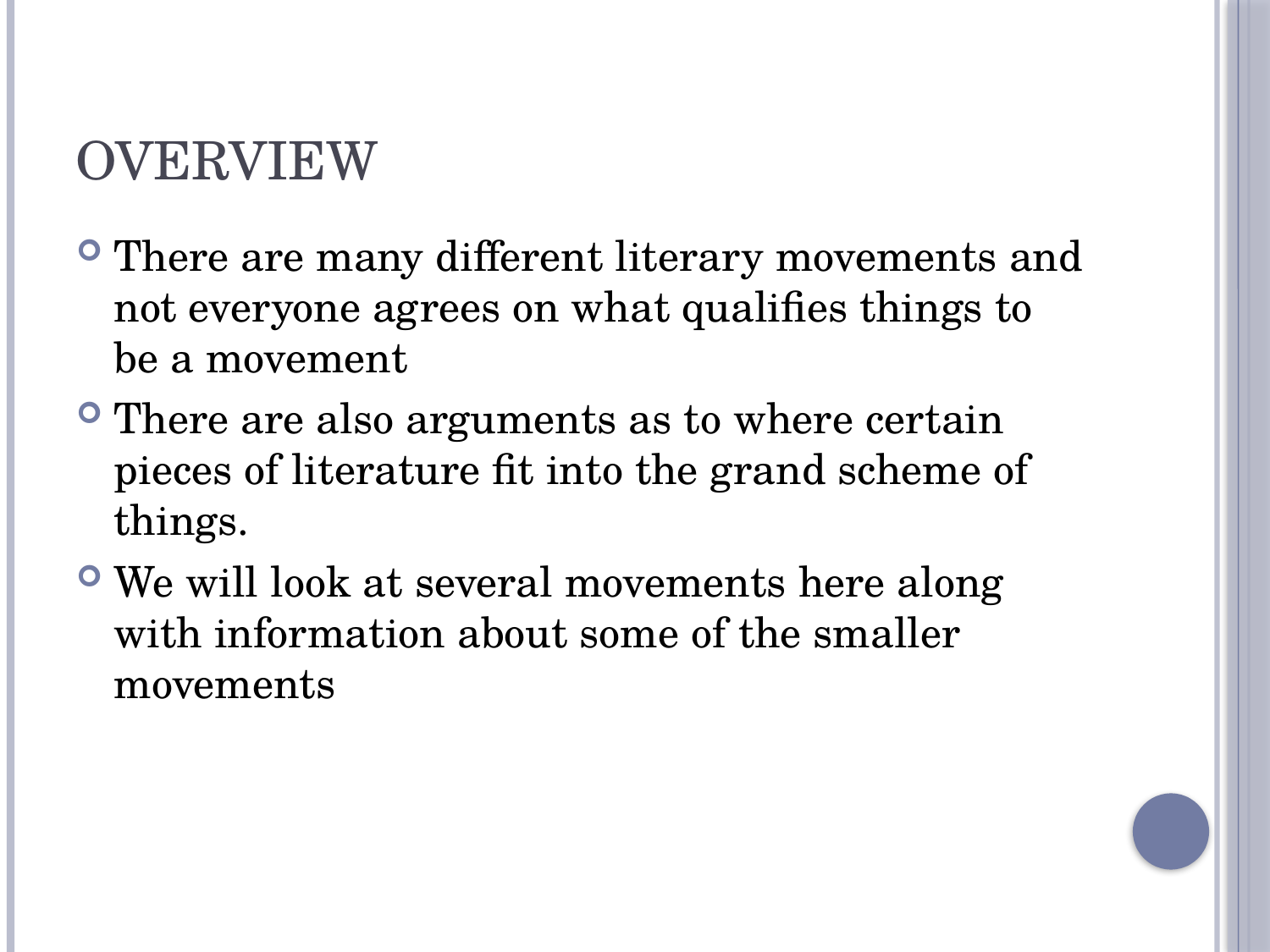

# Overview
There are many different literary movements and not everyone agrees on what qualifies things to be a movement
There are also arguments as to where certain pieces of literature fit into the grand scheme of things.
We will look at several movements here along with information about some of the smaller movements